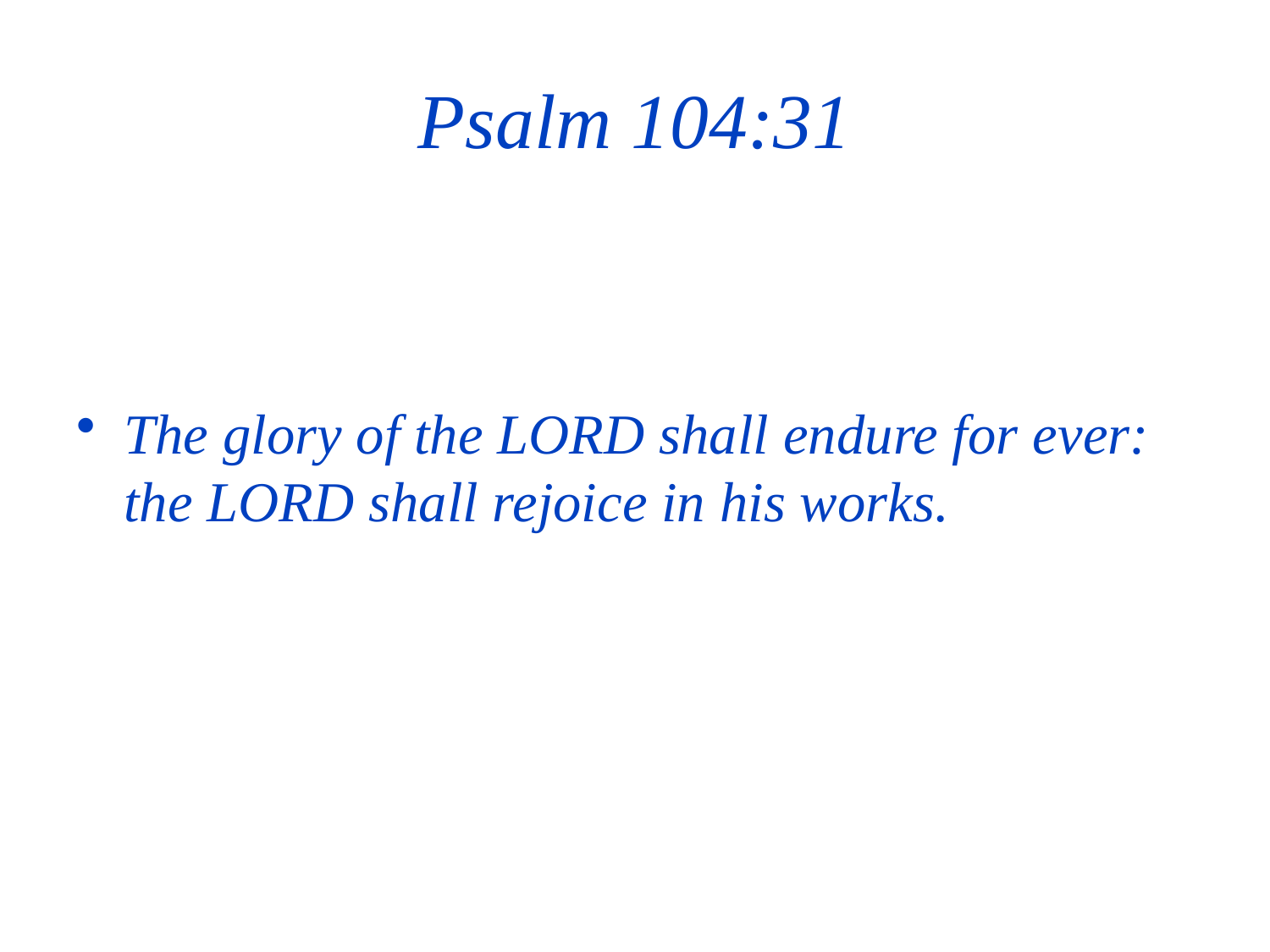

# Psalm 104:31
The glory of the LORD shall endure for ever: the LORD shall rejoice in his works.